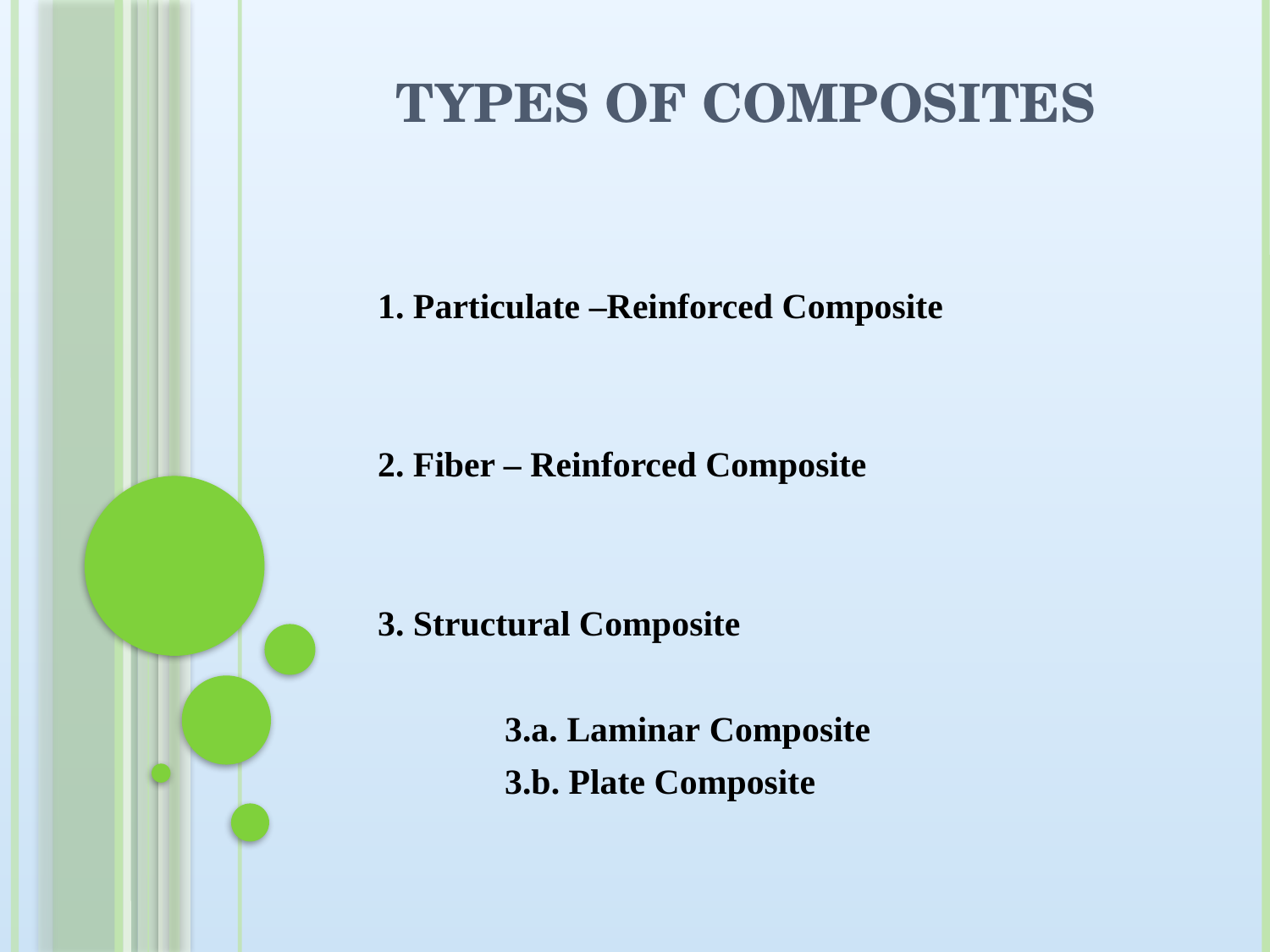

# TYPES OF COMPOSITES

	1. Particulate –Reinforced Composite

	2. Fiber – Reinforced Composite

	3. Structural Composite

		3.a. Laminar Composite
		3.b. Plate Composite